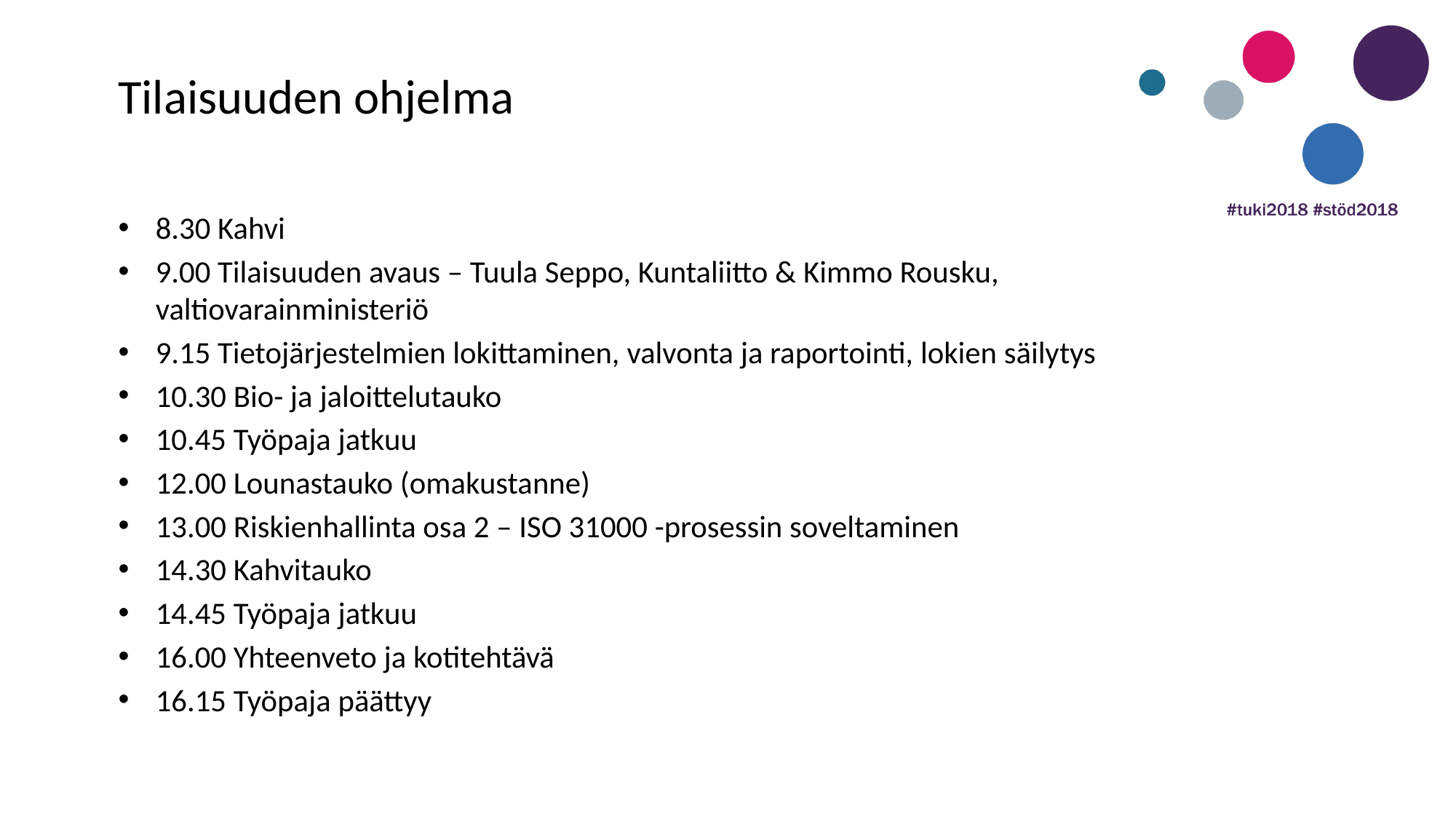

Tilaisuuden ohjelma

8.30 Kahvi
9.00 Tilaisuuden avaus – Tuula Seppo, Kuntaliitto & Kimmo Rousku, valtiovarainministeriö
9.15 Tietojärjestelmien lokittaminen, valvonta ja raportointi, lokien säilytys
10.30 Bio- ja jaloittelutauko
10.45 Työpaja jatkuu
12.00 Lounastauko (omakustanne)
13.00 Riskienhallinta osa 2 – ISO 31000 -prosessin soveltaminen
14.30 Kahvitauko
14.45 Työpaja jatkuu
16.00 Yhteenveto ja kotitehtävä
16.15 Työpaja päättyy